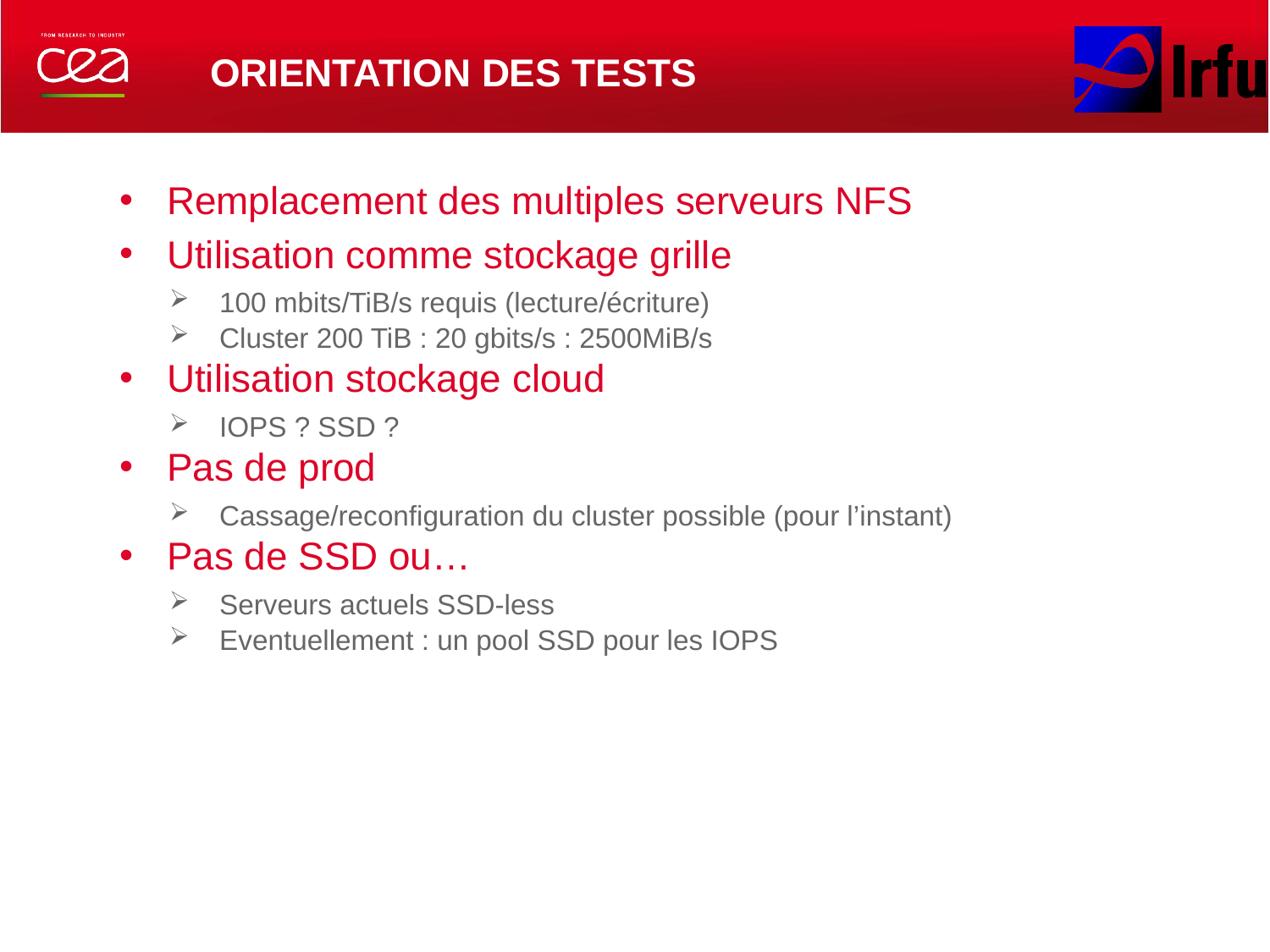

# Orientation des tests
Remplacement des multiples serveurs NFS
Utilisation comme stockage grille
100 mbits/TiB/s requis (lecture/écriture)
Cluster 200 TiB : 20 gbits/s : 2500MiB/s
Utilisation stockage cloud
IOPS ? SSD ?
Pas de prod
Cassage/reconfiguration du cluster possible (pour l’instant)
Pas de SSD ou…
Serveurs actuels SSD-less
Eventuellement : un pool SSD pour les IOPS